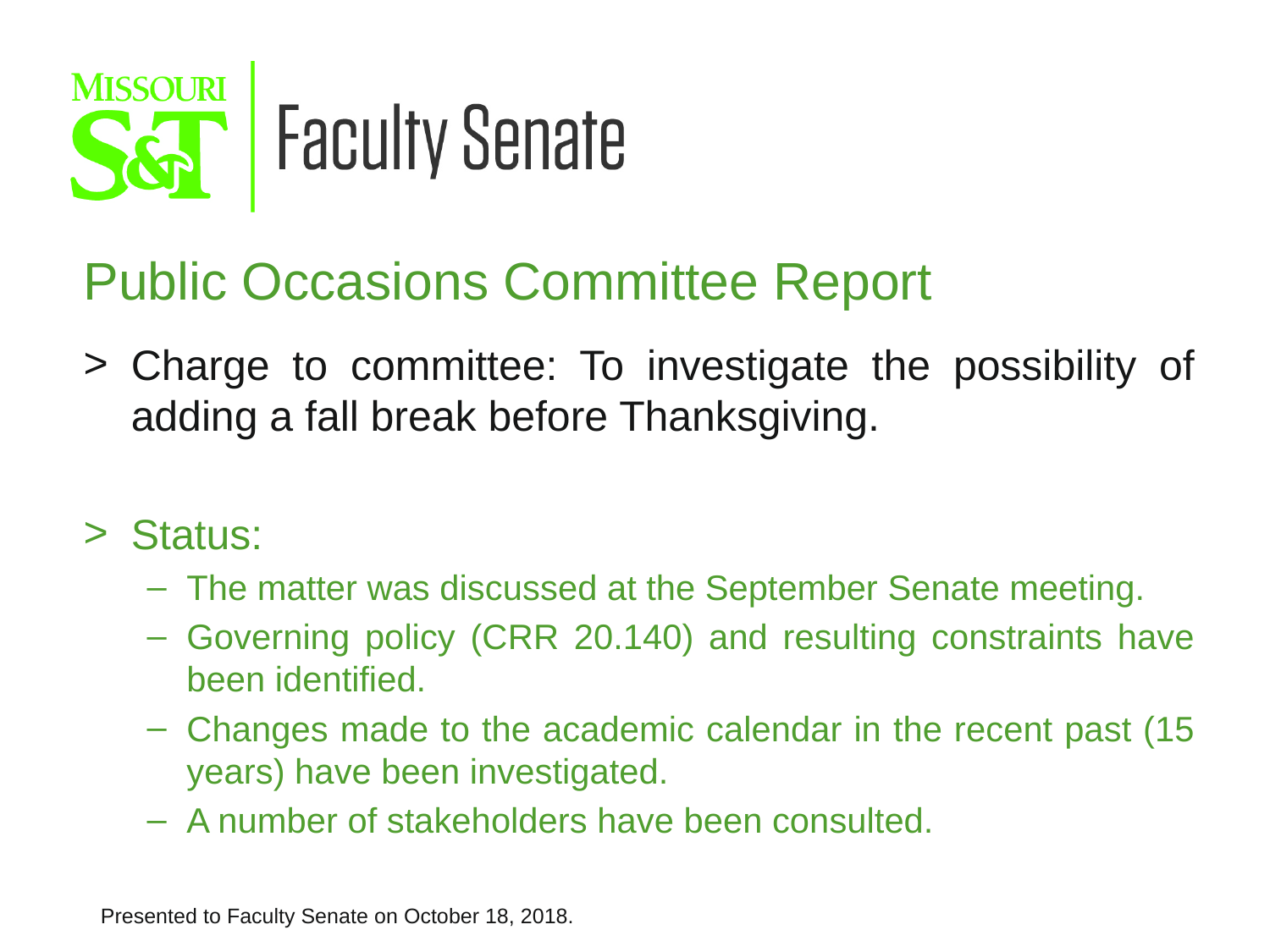

Public Occasions Committee Report
Charge to committee: To investigate the possibility of adding a fall break before Thanksgiving.

Status:
The matter was discussed at the September Senate meeting.
Governing policy (CRR 20.140) and resulting constraints have been identified.
Changes made to the academic calendar in the recent past (15 years) have been investigated.
A number of stakeholders have been consulted.

Presented to Faculty Senate on October 18, 2018.